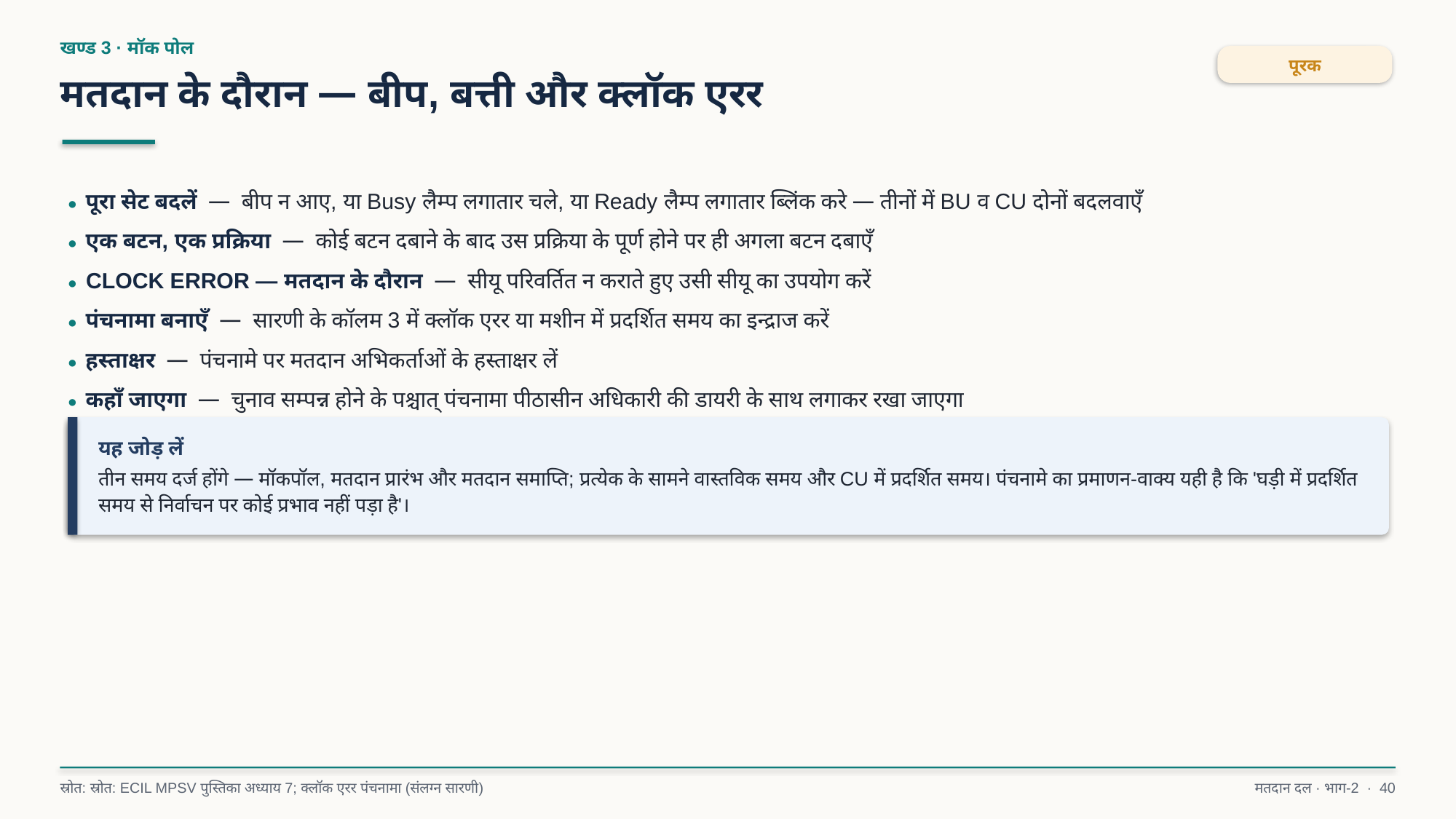

खण्ड 3 · मॉक पोल
पूरक
मतदान के दौरान — बीप, बत्ती और क्लॉक एरर

●  पूरा सेट बदलें  —  बीप न आए, या Busy लैम्प लगातार चले, या Ready लैम्प लगातार ब्लिंक करे — तीनों में BU व CU दोनों बदलवाएँ
●  एक बटन, एक प्रक्रिया  —  कोई बटन दबाने के बाद उस प्रक्रिया के पूर्ण होने पर ही अगला बटन दबाएँ
●  CLOCK ERROR — मतदान के दौरान  —  सीयू परिवर्तित न कराते हुए उसी सीयू का उपयोग करें
●  पंचनामा बनाएँ  —  सारणी के कॉलम 3 में क्लॉक एरर या मशीन में प्रदर्शित समय का इन्द्राज करें
●  हस्ताक्षर  —  पंचनामे पर मतदान अभिकर्ताओं के हस्ताक्षर लें
●  कहाँ जाएगा  —  चुनाव सम्पन्न होने के पश्चात् पंचनामा पीठासीन अधिकारी की डायरी के साथ लगाकर रखा जाएगा

यह जोड़ लें
तीन समय दर्ज होंगे — मॉकपॉल, मतदान प्रारंभ और मतदान समाप्ति; प्रत्येक के सामने वास्तविक समय और CU में प्रदर्शित समय। पंचनामे का प्रमाणन-वाक्य यही है कि 'घड़ी में प्रदर्शित समय से निर्वाचन पर कोई प्रभाव नहीं पड़ा है'।

स्रोत: स्रोत: ECIL MPSV पुस्तिका अध्याय 7; क्लॉक एरर पंचनामा (संलग्न सारणी)
मतदान दल · भाग-2  ·  40